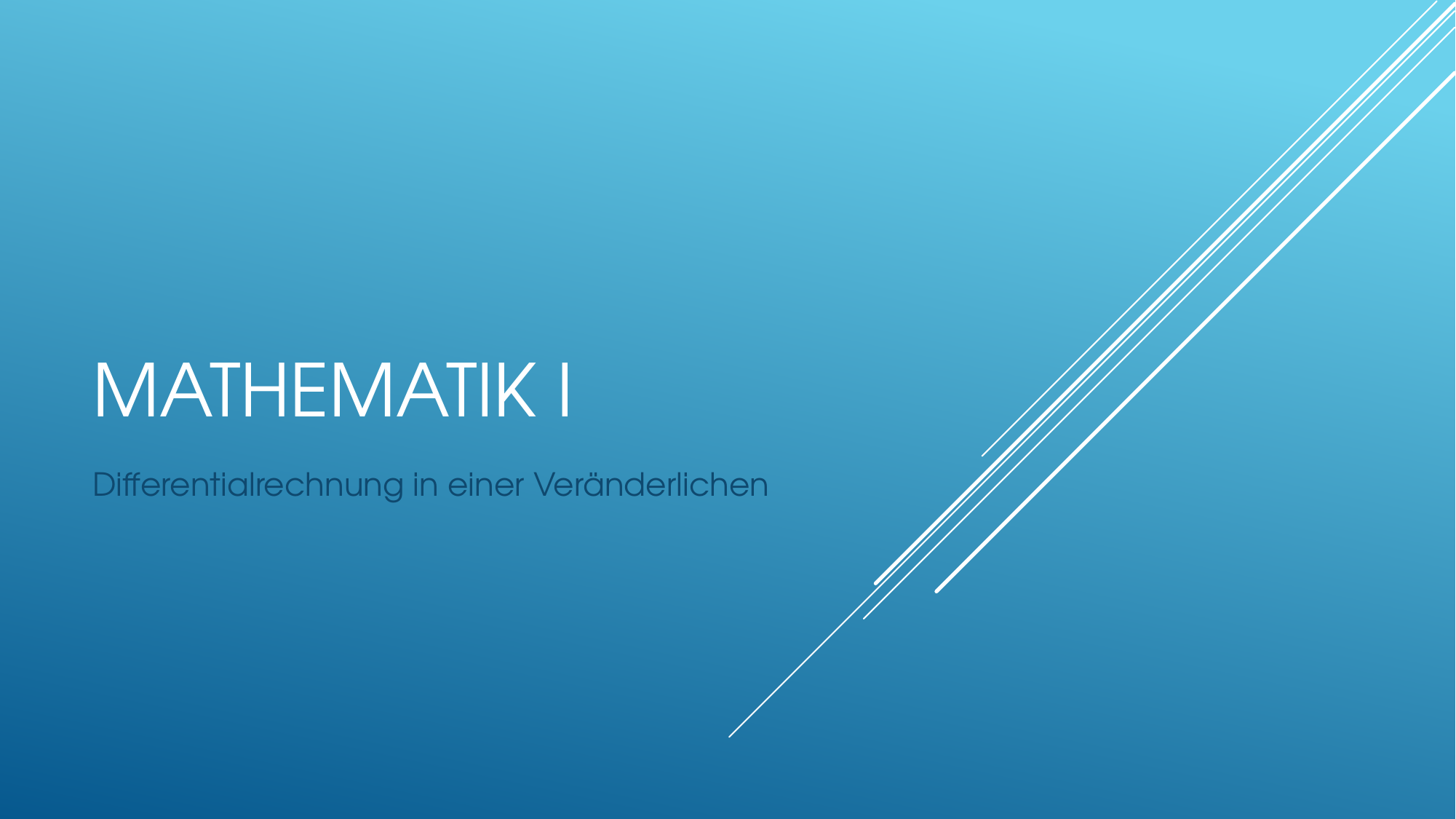

# Mathematik I
Differentialrechnung in einer Veränderlichen